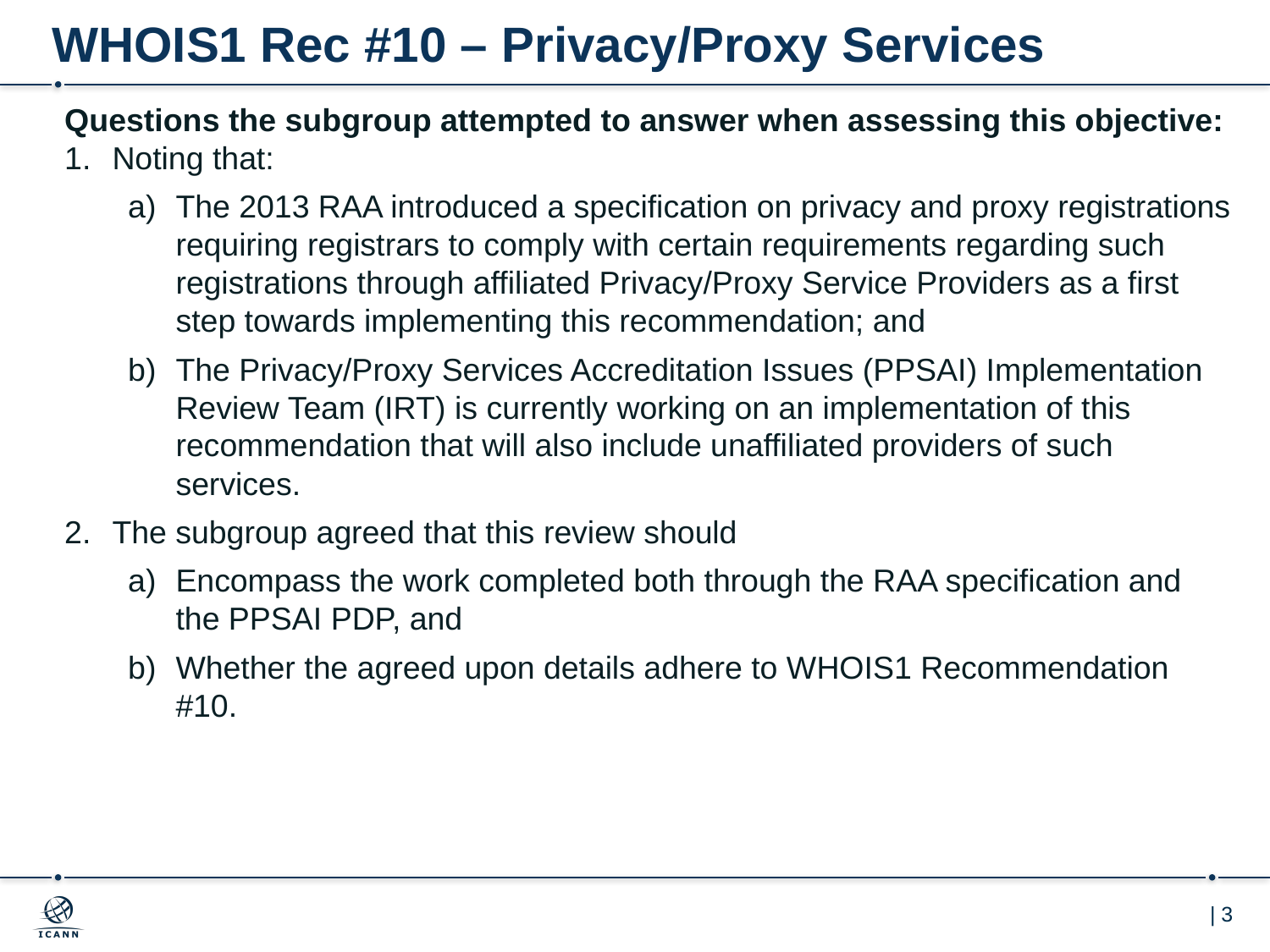

# WHOIS1 Rec #10 – Privacy/Proxy Services
Questions the subgroup attempted to answer when assessing this objective:
Noting that:
The 2013 RAA introduced a specification on privacy and proxy registrations requiring registrars to comply with certain requirements regarding such registrations through affiliated Privacy/Proxy Service Providers as a first step towards implementing this recommendation; and
The Privacy/Proxy Services Accreditation Issues (PPSAI) Implementation Review Team (IRT) is currently working on an implementation of this recommendation that will also include unaffiliated providers of such services.
The subgroup agreed that this review should
Encompass the work completed both through the RAA specification and the PPSAI PDP, and
Whether the agreed upon details adhere to WHOIS1 Recommendation #10.